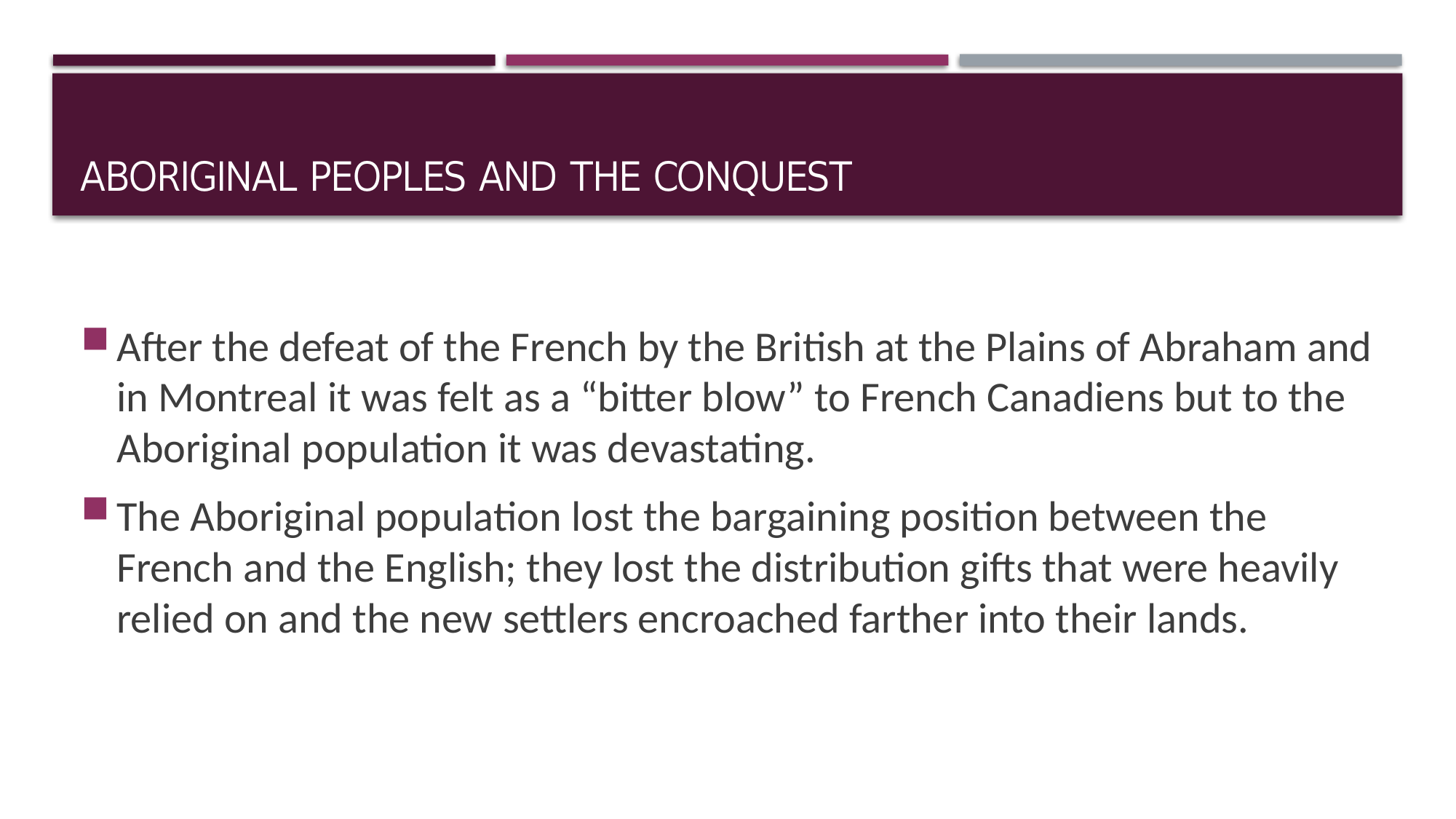

# Aboriginal Peoples and the Conquest
After the defeat of the French by the British at the Plains of Abraham and in Montreal it was felt as a “bitter blow” to French Canadiens but to the Aboriginal population it was devastating.
The Aboriginal population lost the bargaining position between the French and the English; they lost the distribution gifts that were heavily relied on and the new settlers encroached farther into their lands.